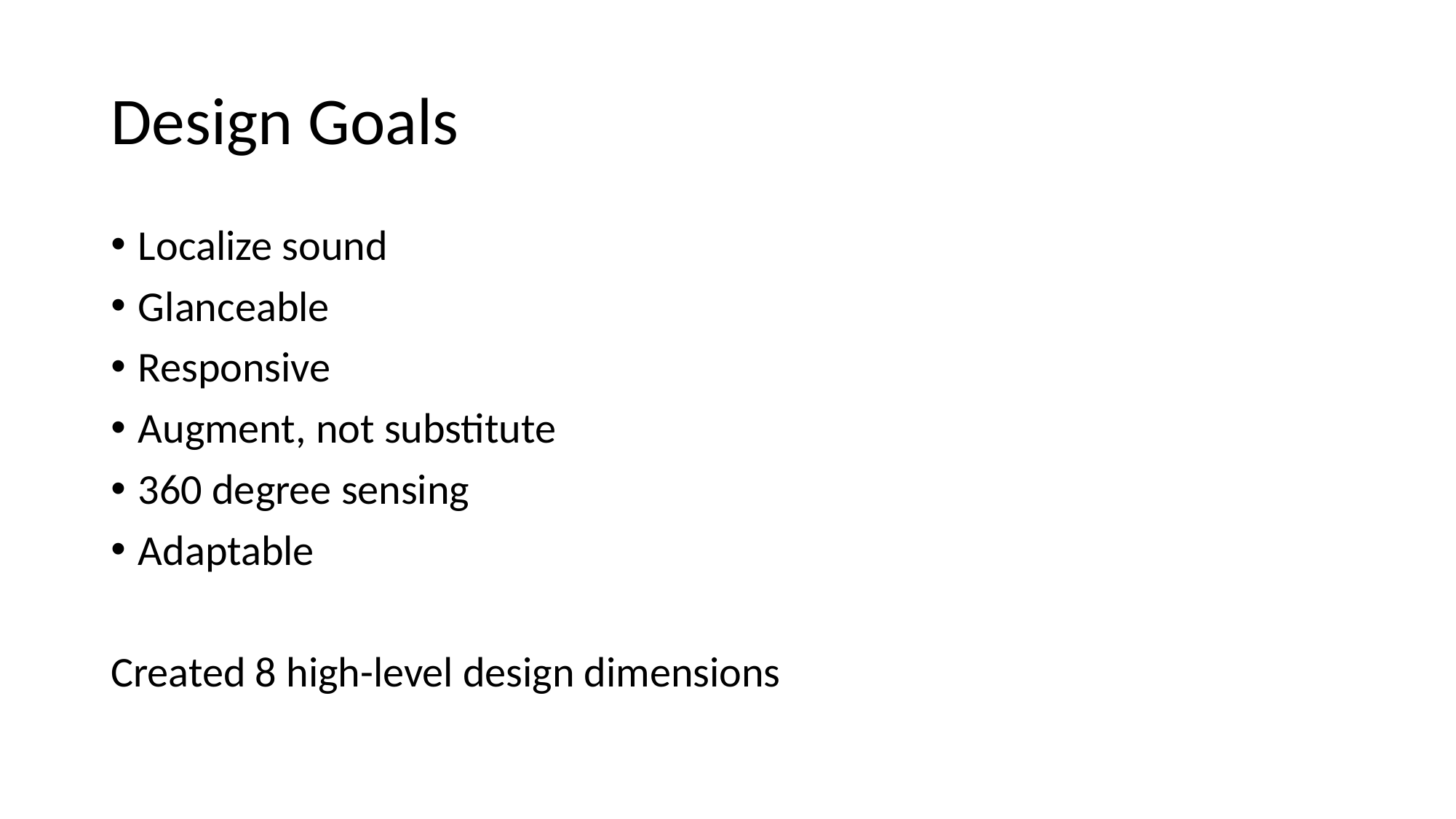

# Design Goals
Localize sound
Glanceable
Responsive
Augment, not substitute
360 degree sensing
Adaptable

Created 8 high-level design dimensions